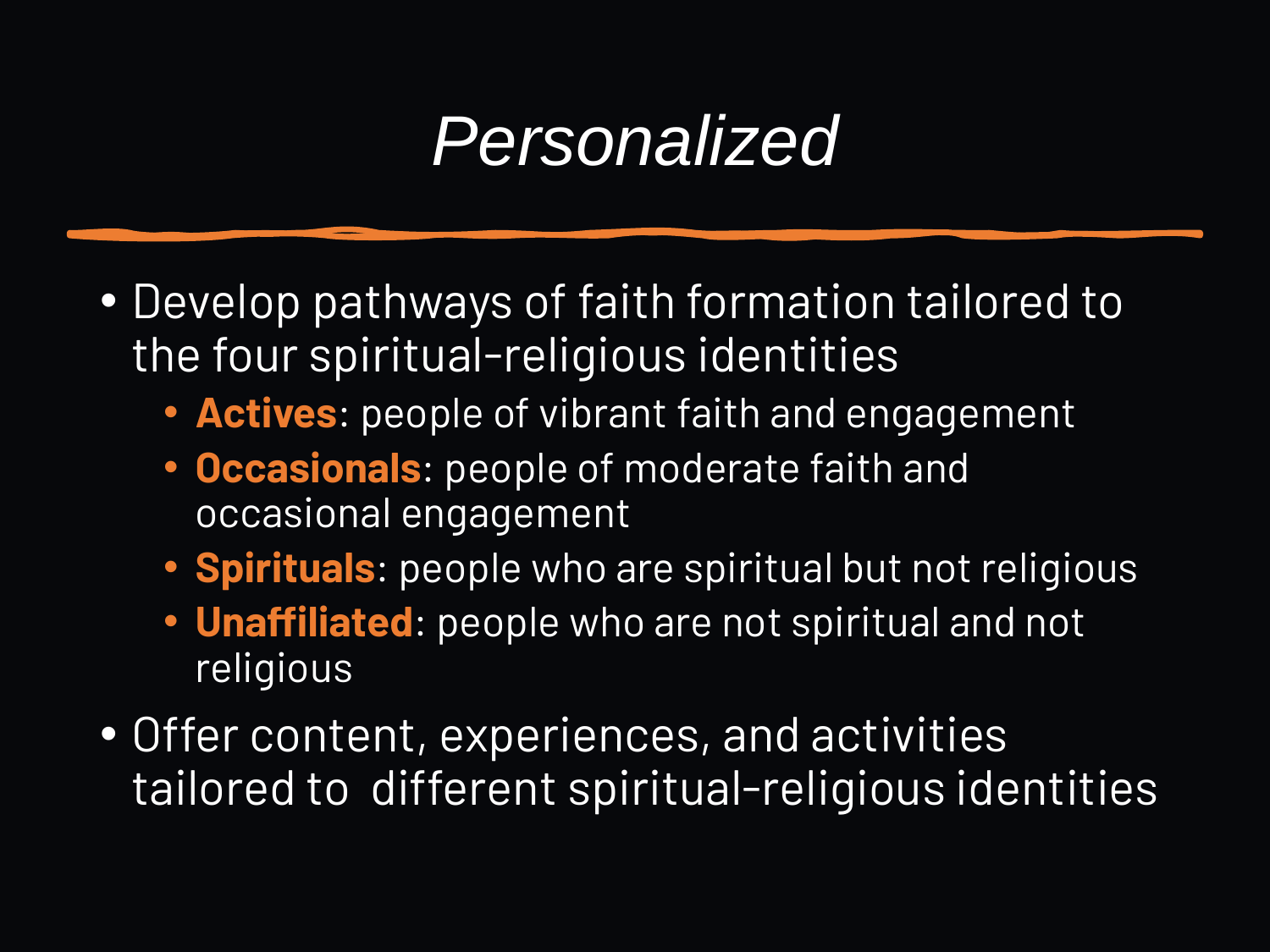

# Personalized

Develop pathways of faith formation tailored to the four spiritual-religious identities
Actives: people of vibrant faith and engagement
Occasionals: people of moderate faith and occasional engagement
Spirituals: people who are spiritual but not religious
Unaffiliated: people who are not spiritual and not religious
Offer content, experiences, and activities tailored to  different spiritual-religious identities